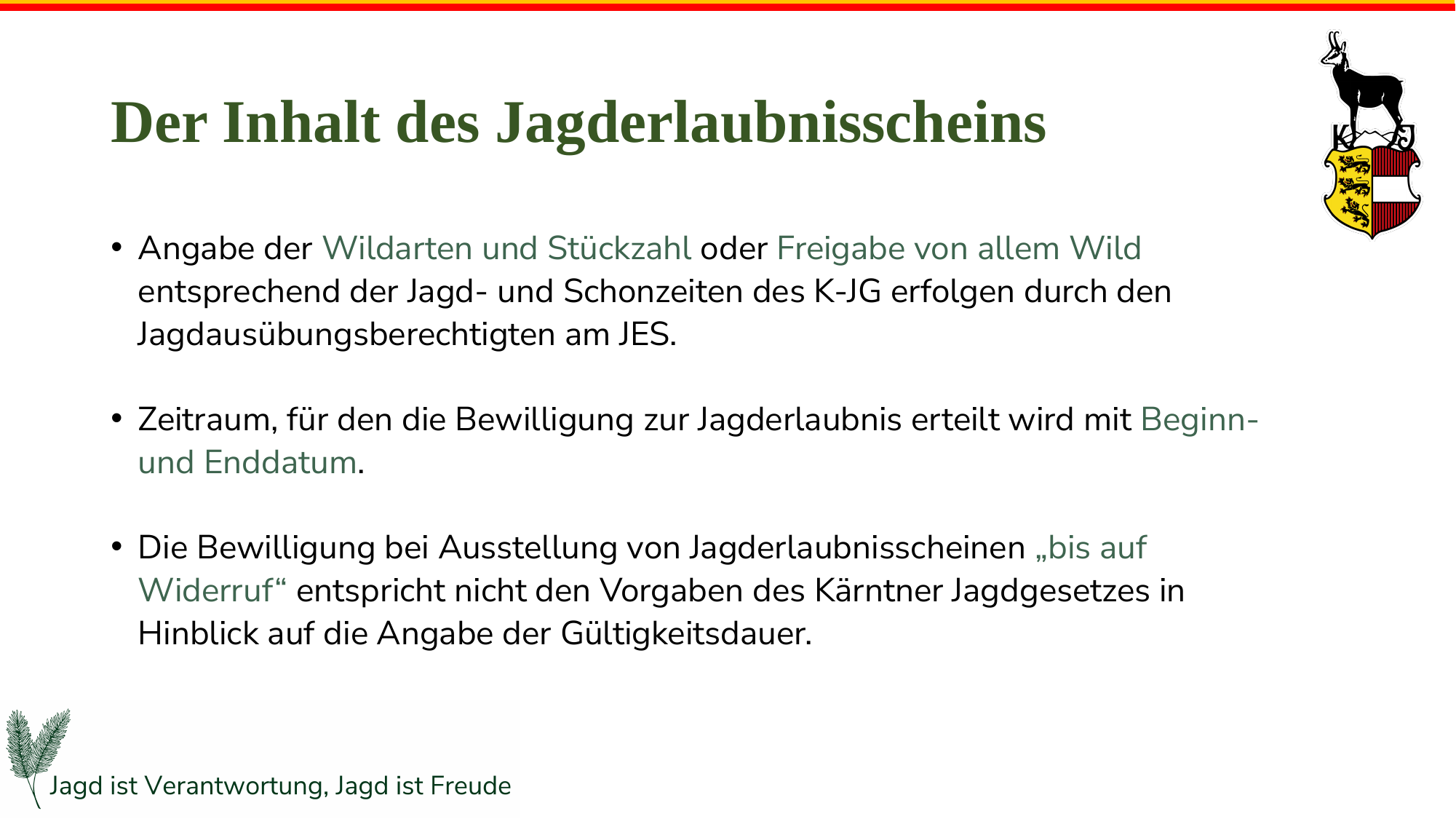

# Der Inhalt des Jagderlaubnisscheins
Angabe der Wildarten und Stückzahl oder Freigabe von allem Wild entsprechend der Jagd- und Schonzeiten des K-JG erfolgen durch den Jagdausübungsberechtigten am JES.

Zeitraum, für den die Bewilligung zur Jagderlaubnis erteilt wird mit Beginn- und Enddatum.
Die Bewilligung bei Ausstellung von Jagderlaubnisscheinen „bis auf Widerruf“ entspricht nicht den Vorgaben des Kärntner Jagdgesetzes in Hinblick auf die Angabe der Gültigkeitsdauer.